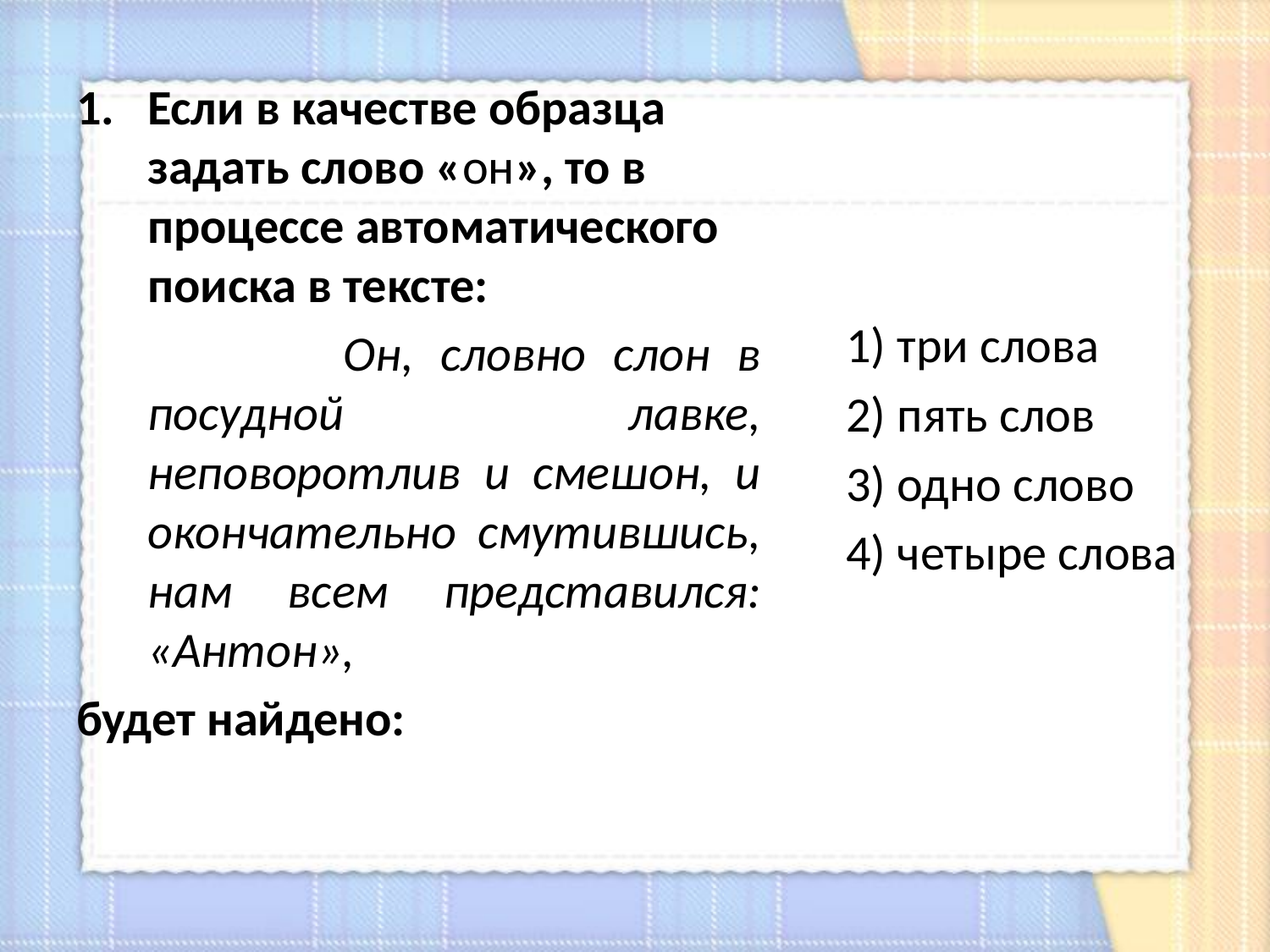

Если в качестве образца задать слово «он», то в процессе автоматического поиска в тексте:
          Он, словно слон в посудной лавке, неповоротлив и смешон, и окончательно смутившись, нам всем представился: «Антон»,
будет найдено:
1) три слова
2) пять слов
3) одно слово
4) четыре слова